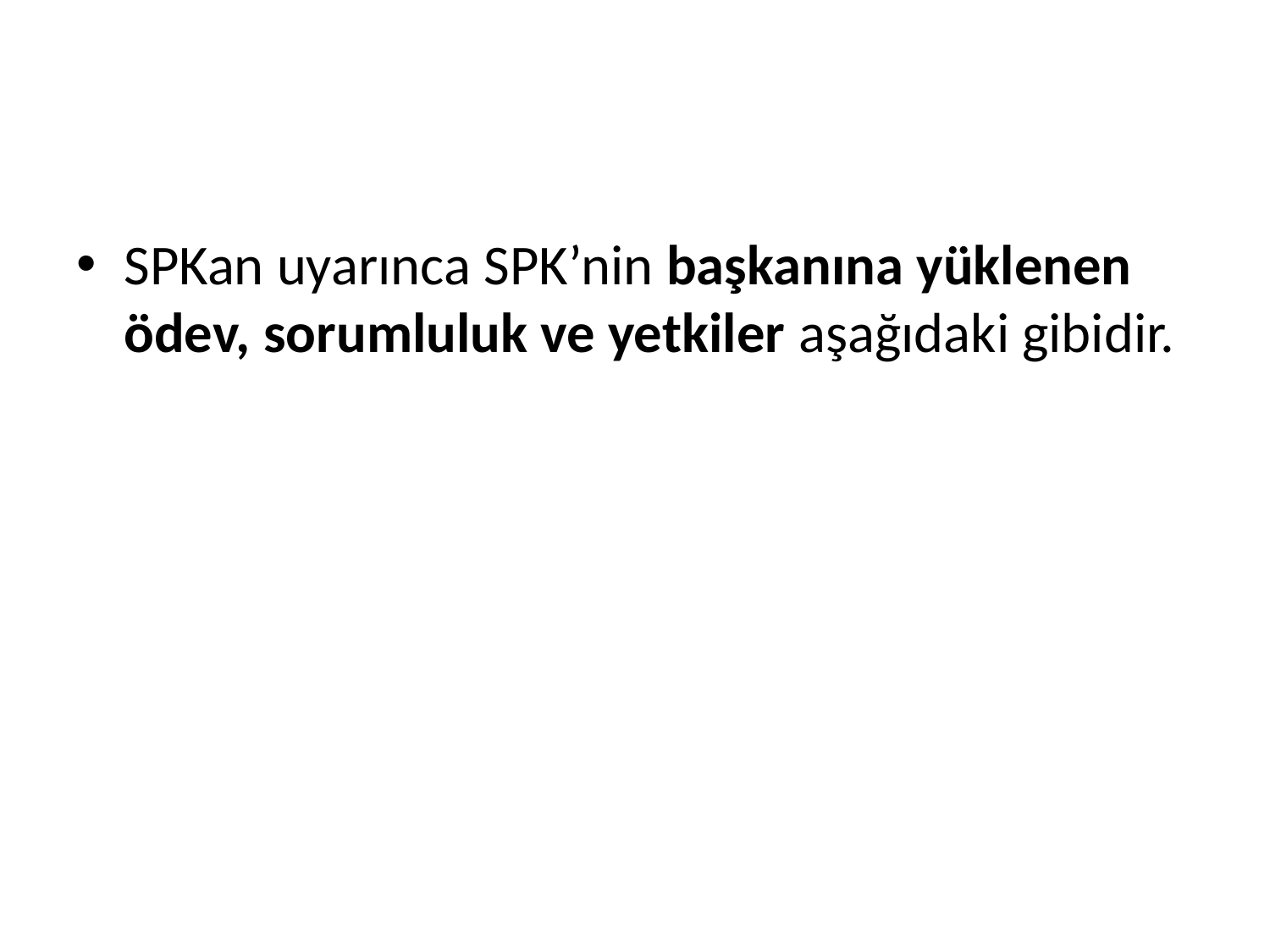

#
SPKan uyarınca SPK’nin başkanına yüklenen ödev, sorumluluk ve yetkiler aşağıdaki gibidir.